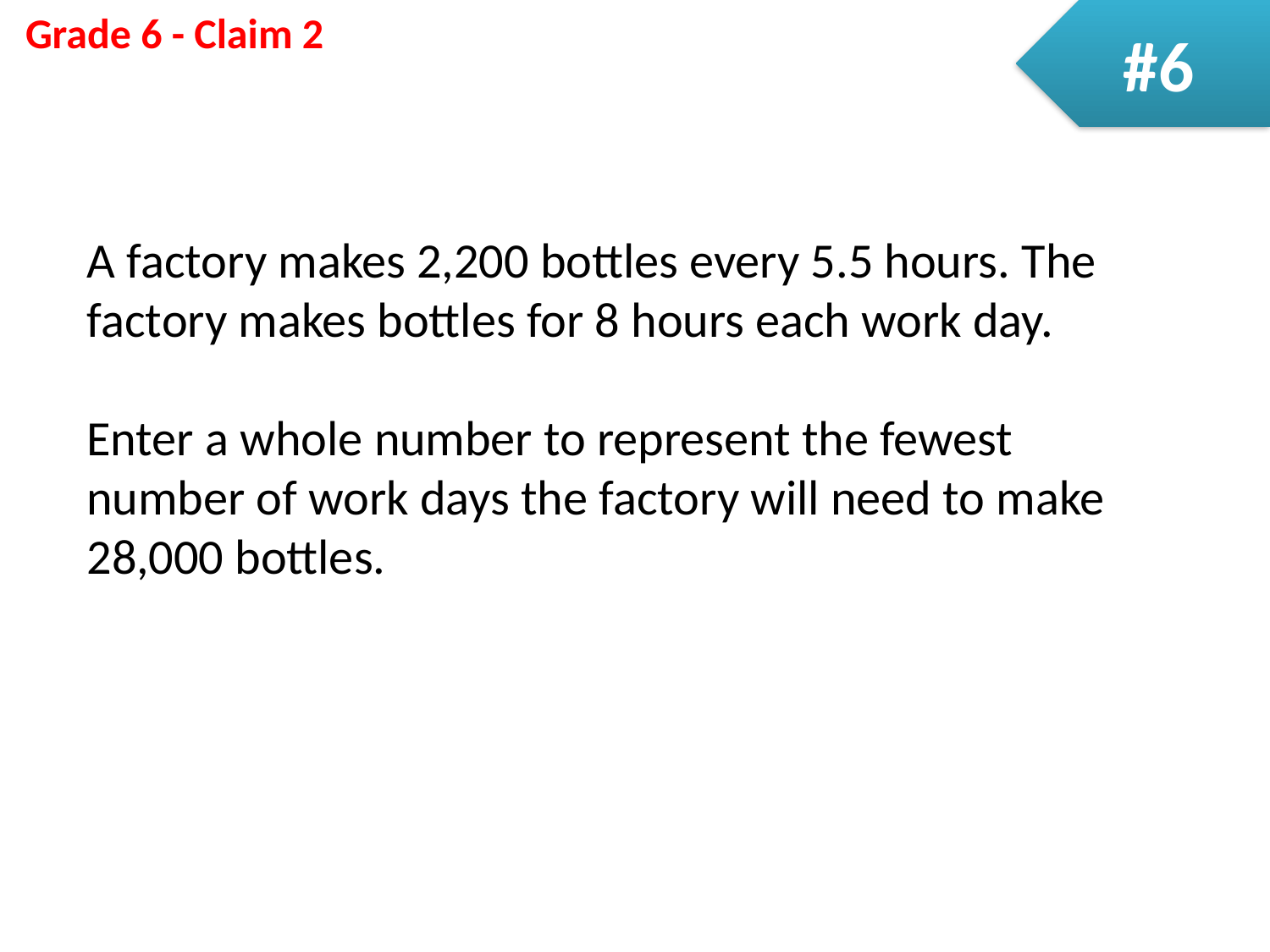

#6
A factory makes 2,200 bottles every 5.5 hours. The factory makes bottles for 8 hours each work day.

Enter a whole number to represent the fewest number of work days the factory will need to make 28,000 bottles.